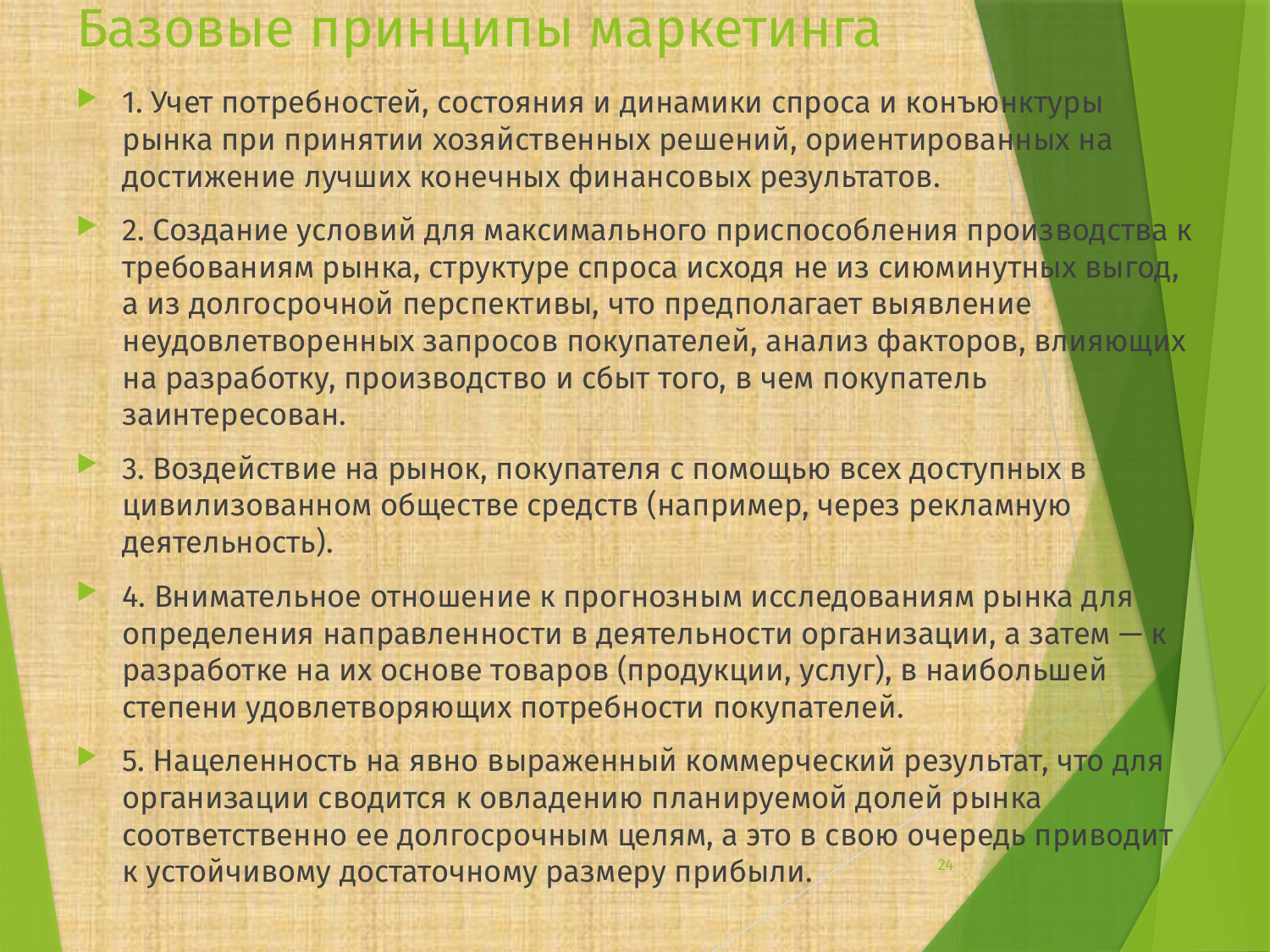

# Базовые принципы маркетинга
1. Учет потребностей, состояния и динамики спроса и конъюнктуры рынка при принятии хозяйственных решений, ориентированных на достижение лучших конечных финансовых результатов.
2. Создание условий для максимального приспособления производства к требованиям рынка, структуре спроса исходя не из сиюминутных выгод, а из долгосрочной перспективы, что предполагает выявление неудовлетворенных запросов покупателей, анализ факторов, влияющих на разработку, производство и сбыт того, в чем покупатель заинтересован.
3. Воздействие на рынок, покупателя с помощью всех доступных в цивилизованном обществе средств (например, через рекламную деятельность).
4. Внимательное отношение к прогнозным исследованиям рынка для определения направленности в деятельности организации, а затем — к разработке на их основе товаров (продукции, услуг), в наибольшей степени удовлетворяющих потребности покупателей.
5. Нацеленность на явно выраженный коммерческий результат, что для организации сводится к овладению планируемой долей рынка соответственно ее долгосрочным целям, а это в свою очередь приводит к устойчивому достаточному размеру прибыли.
24